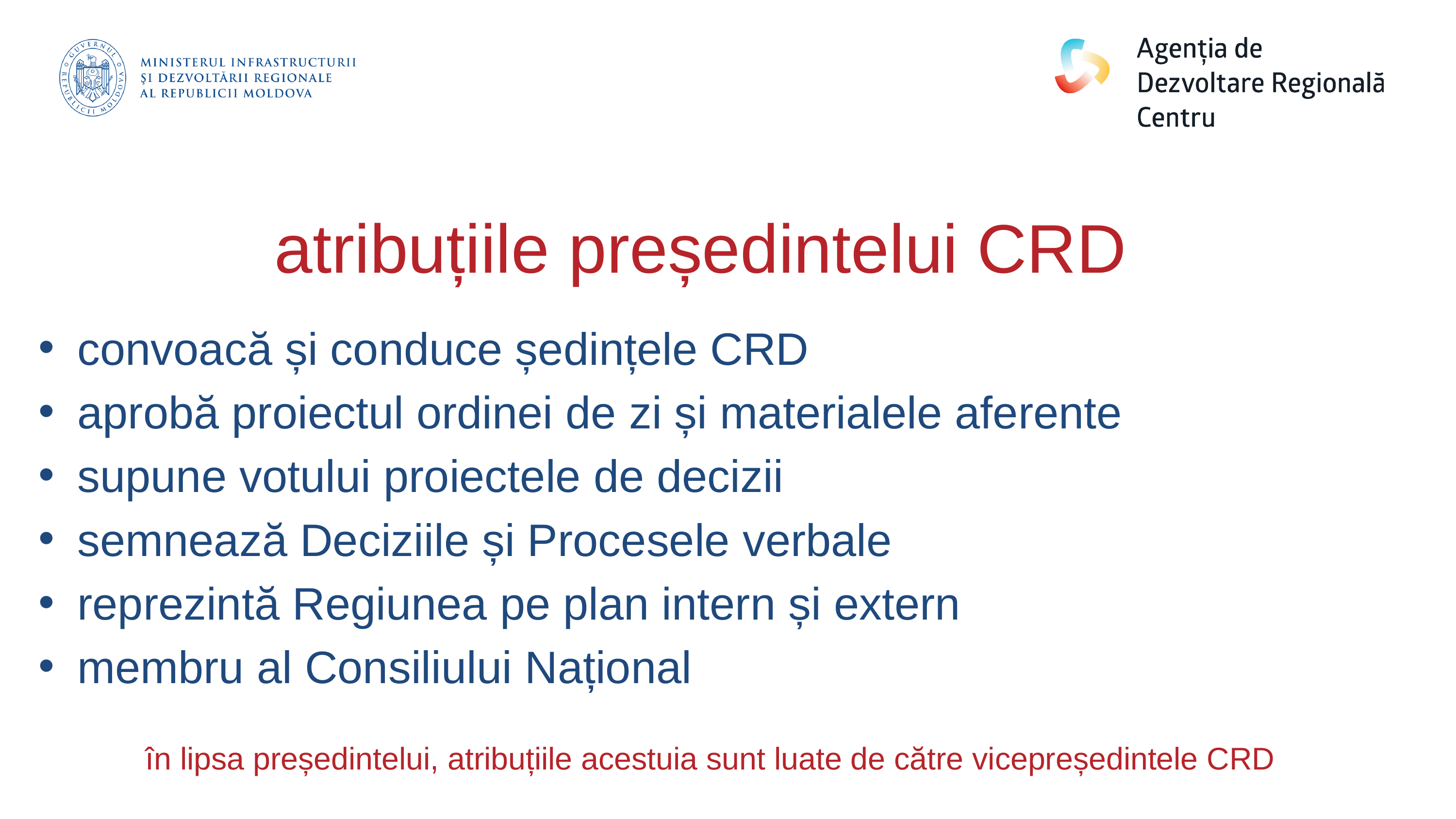

atribuțiile președintelui CRD
convoacă și conduce ședințele CRD
aprobă proiectul ordinei de zi și materialele aferente
supune votului proiectele de decizii
semnează Deciziile și Procesele verbale
reprezintă Regiunea pe plan intern și extern
membru al Consiliului Național
în lipsa președintelui, atribuțiile acestuia sunt luate de către vicepreședintele CRD